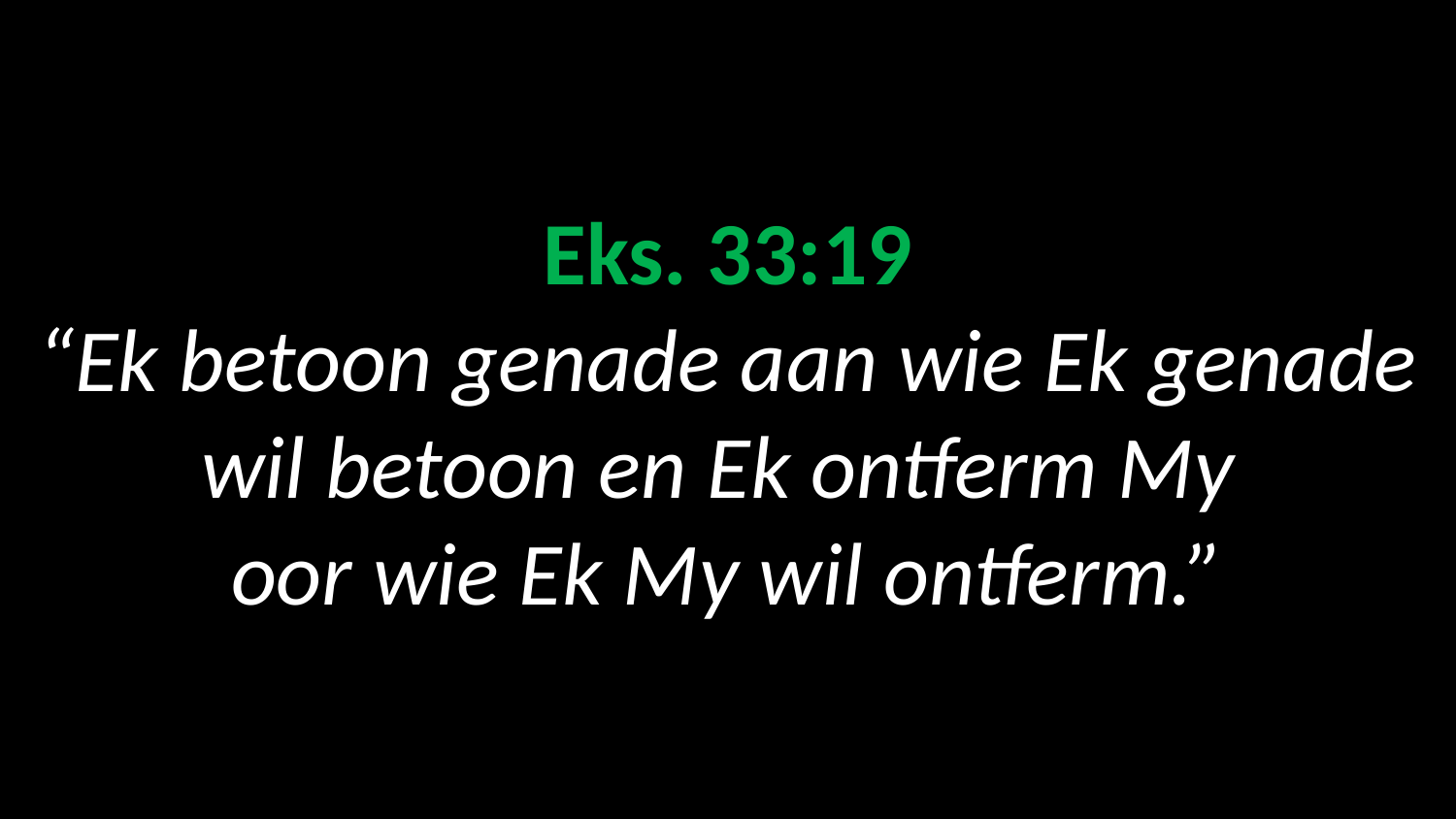

# Eks. 33:19 “Ek betoon genade aan wie Ek genade wil betoon en Ek ontferm My oor wie Ek My wil ontferm.”